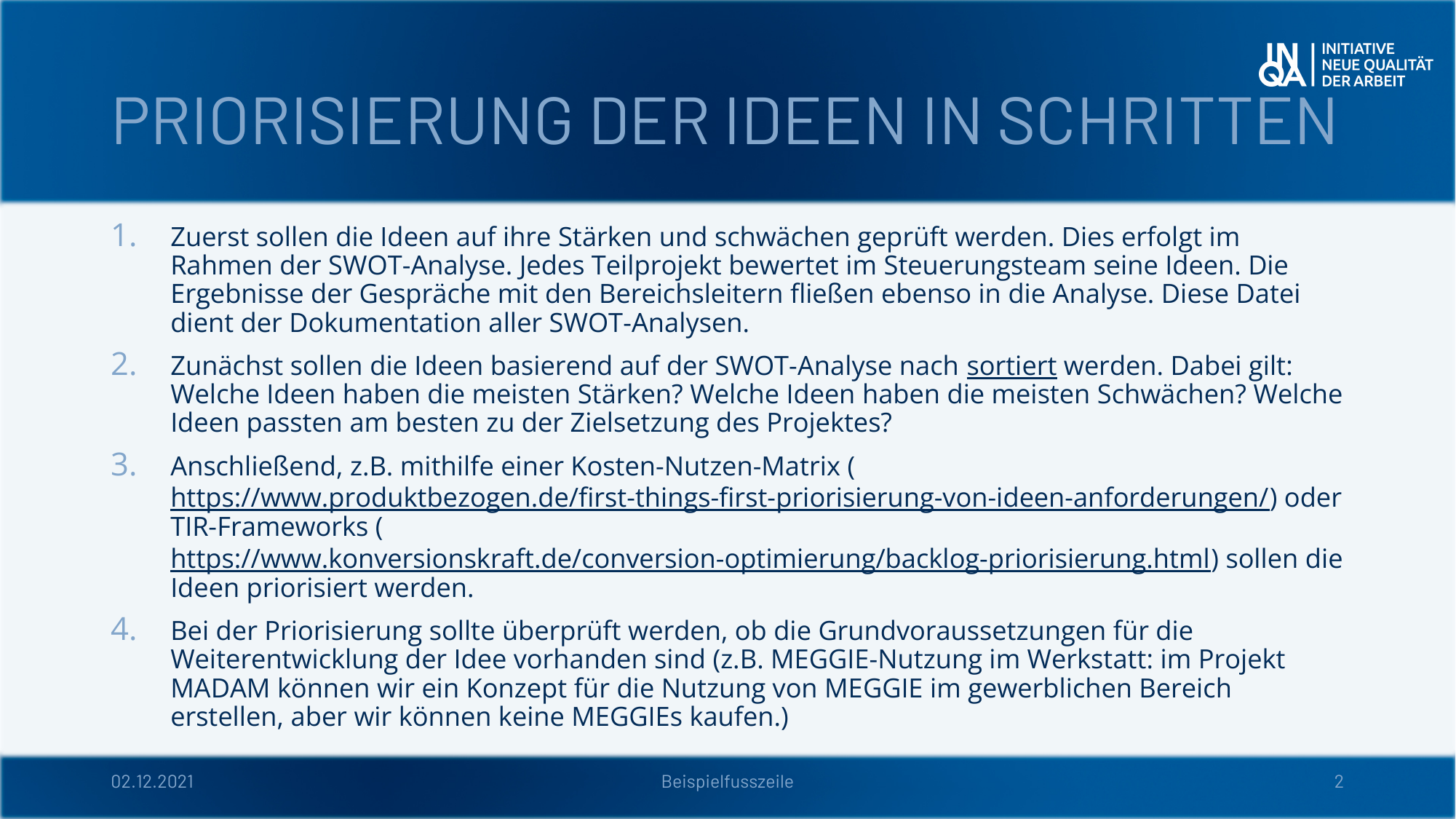

# Priorisierung der Ideen in Schritten
Zuerst sollen die Ideen auf ihre Stärken und schwächen geprüft werden. Dies erfolgt im Rahmen der SWOT-Analyse. Jedes Teilprojekt bewertet im Steuerungsteam seine Ideen. Die Ergebnisse der Gespräche mit den Bereichsleitern fließen ebenso in die Analyse. Diese Datei dient der Dokumentation aller SWOT-Analysen.
Zunächst sollen die Ideen basierend auf der SWOT-Analyse nach sortiert werden. Dabei gilt: Welche Ideen haben die meisten Stärken? Welche Ideen haben die meisten Schwächen? Welche Ideen passten am besten zu der Zielsetzung des Projektes?
Anschließend, z.B. mithilfe einer Kosten-Nutzen-Matrix (https://www.produktbezogen.de/first-things-first-priorisierung-von-ideen-anforderungen/) oder TIR-Frameworks (https://www.konversionskraft.de/conversion-optimierung/backlog-priorisierung.html) sollen die Ideen priorisiert werden.
Bei der Priorisierung sollte überprüft werden, ob die Grundvoraussetzungen für die Weiterentwicklung der Idee vorhanden sind (z.B. MEGGIE-Nutzung im Werkstatt: im Projekt MADAM können wir ein Konzept für die Nutzung von MEGGIE im gewerblichen Bereich erstellen, aber wir können keine MEGGIEs kaufen.)
02.12.2021
Beispielfusszeile
2